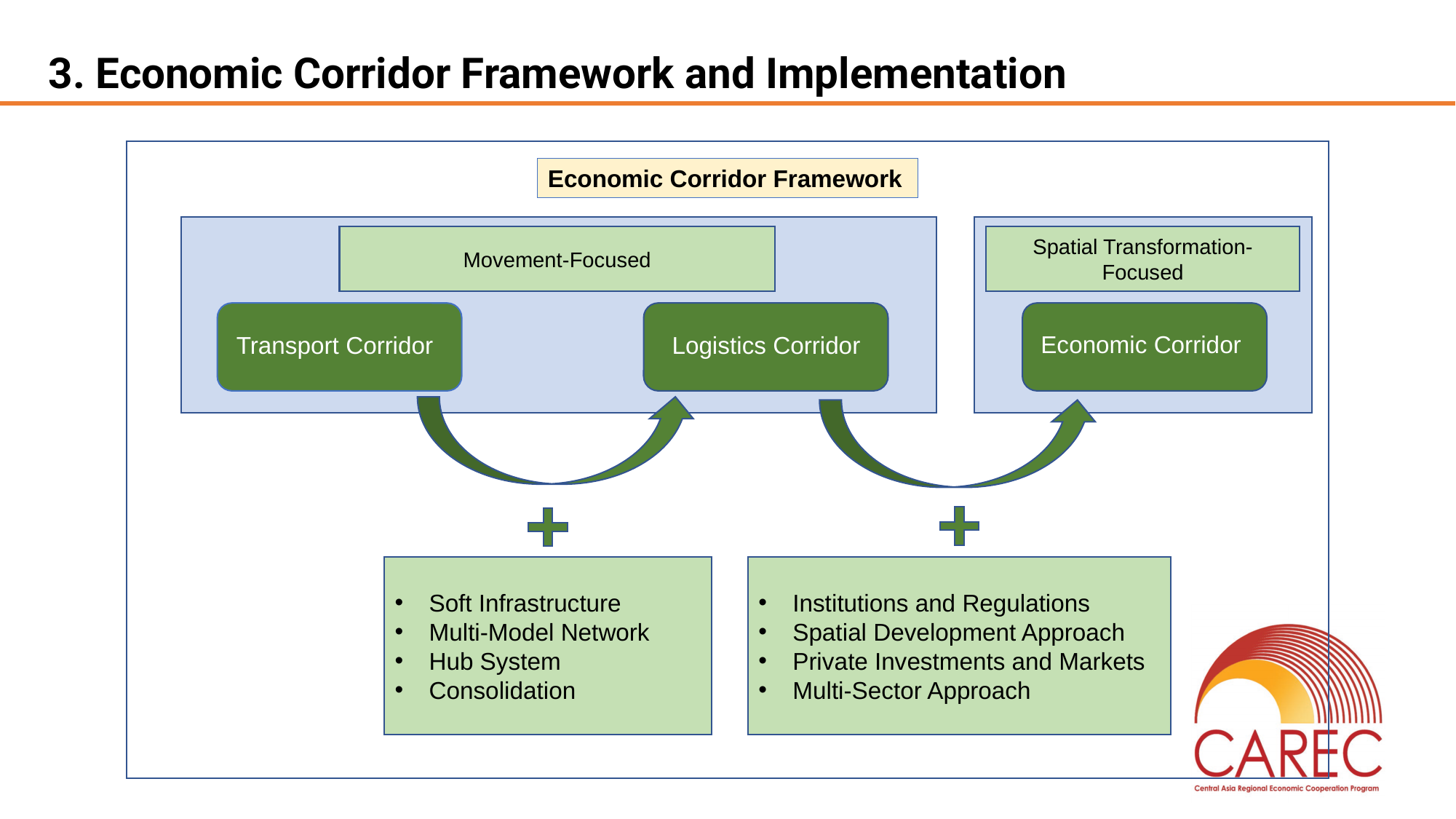

3. Economic Corridor Framework and Implementation

Economic Corridor Framework

Movement-Focused

Transport Corridor

Logistics Corridor

Spatial Transformation-Focused

Economic Corridor

Soft Infrastructure
Multi-Model Network
Hub System
Consolidation
Institutions and Regulations
Spatial Development Approach
Private Investments and Markets
Multi-Sector Approach